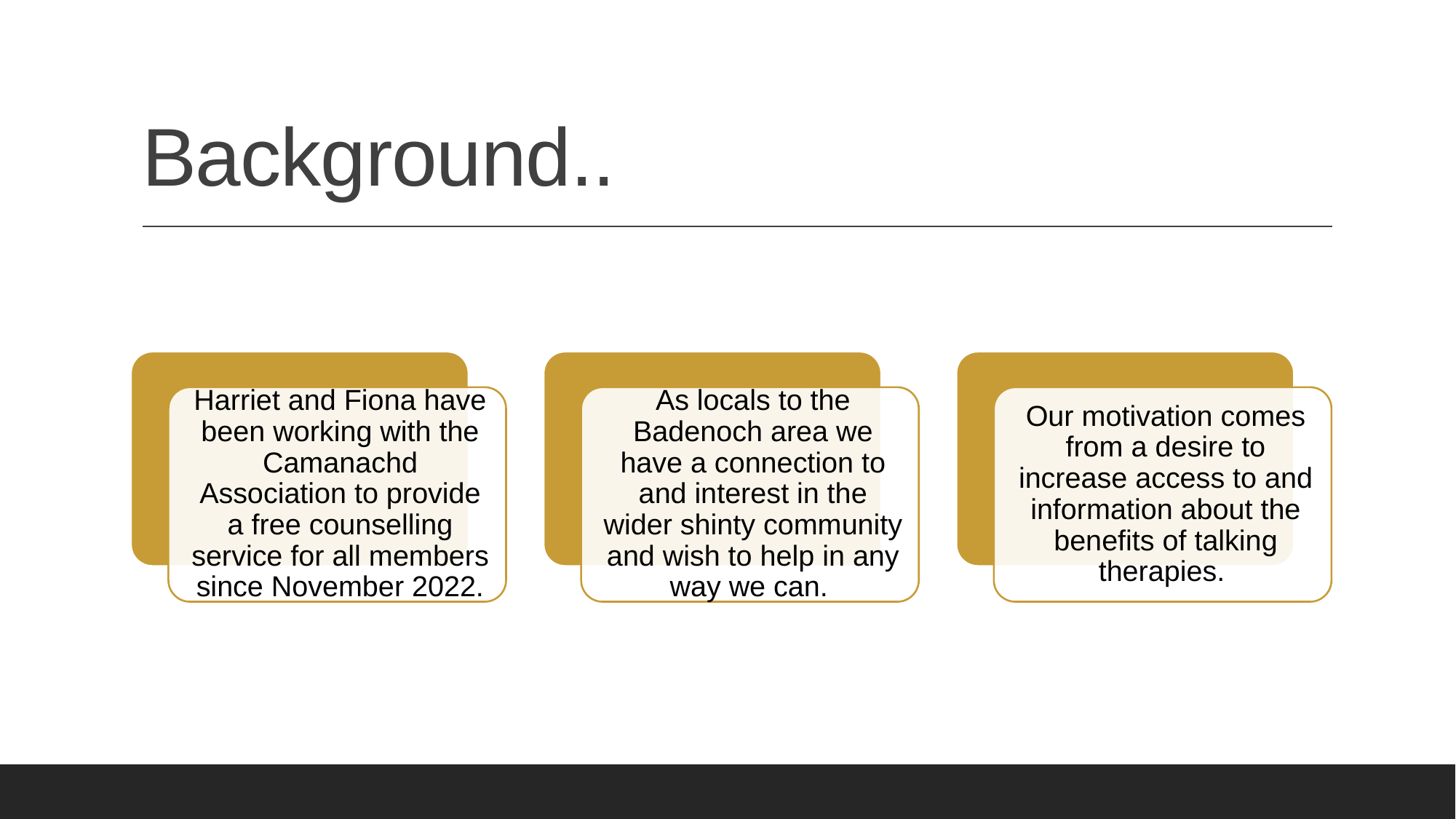

# Background..
Harriet and Fiona have been working with the Camanachd Association to provide a free counselling service for all members since November 2022.
As locals to the Badenoch area we have a connection to and interest in the wider shinty community and wish to help in any way we can.
Our motivation comes from a desire to increase access to and information about the benefits of talking therapies.